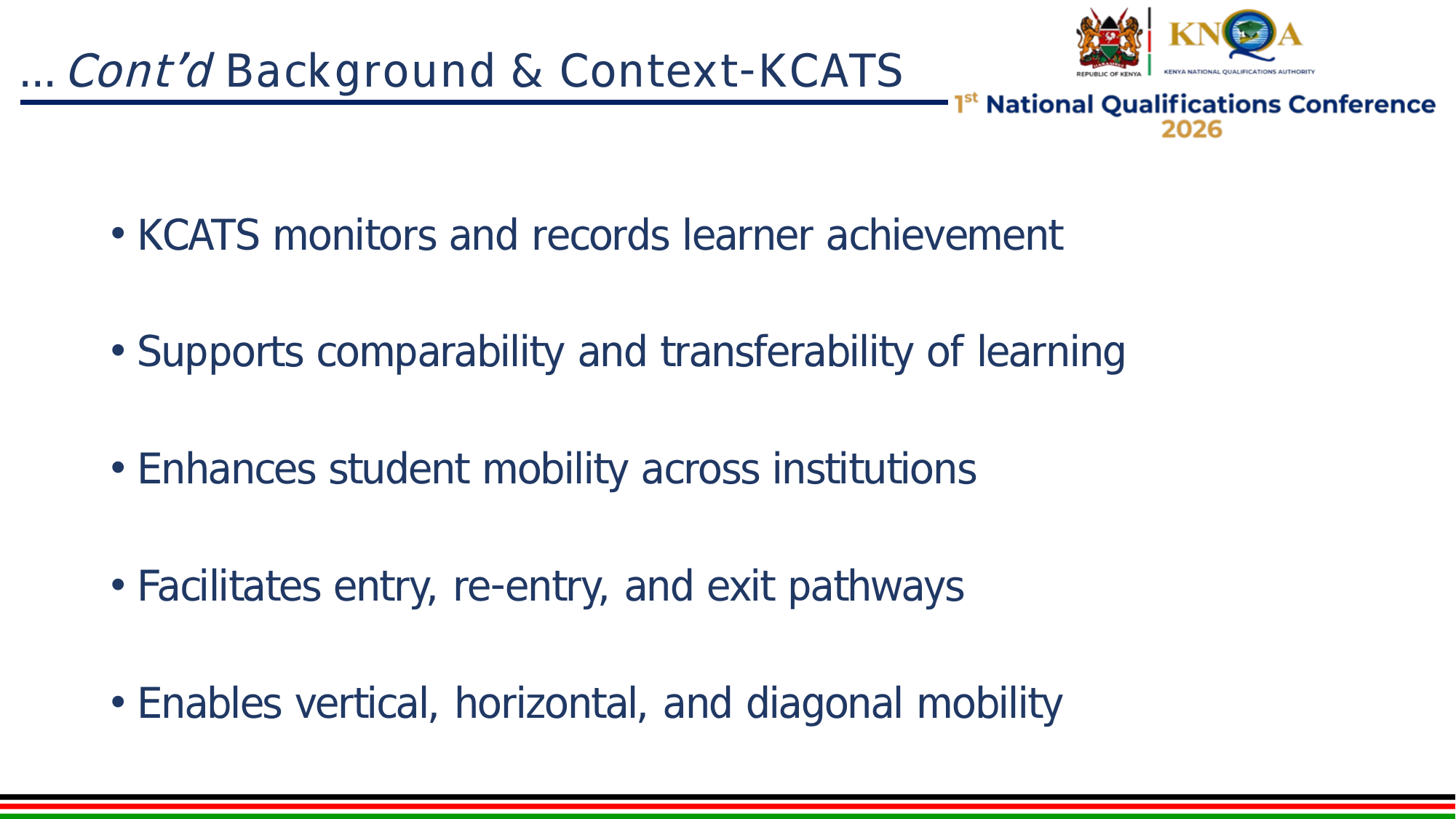

# …Cont’d Background & Context-KCATS
KCATS monitors and records learner achievement
Supports comparability and transferability of learning
Enhances student mobility across institutions
Facilitates entry, re-entry, and exit pathways
Enables vertical, horizontal, and diagonal mobility